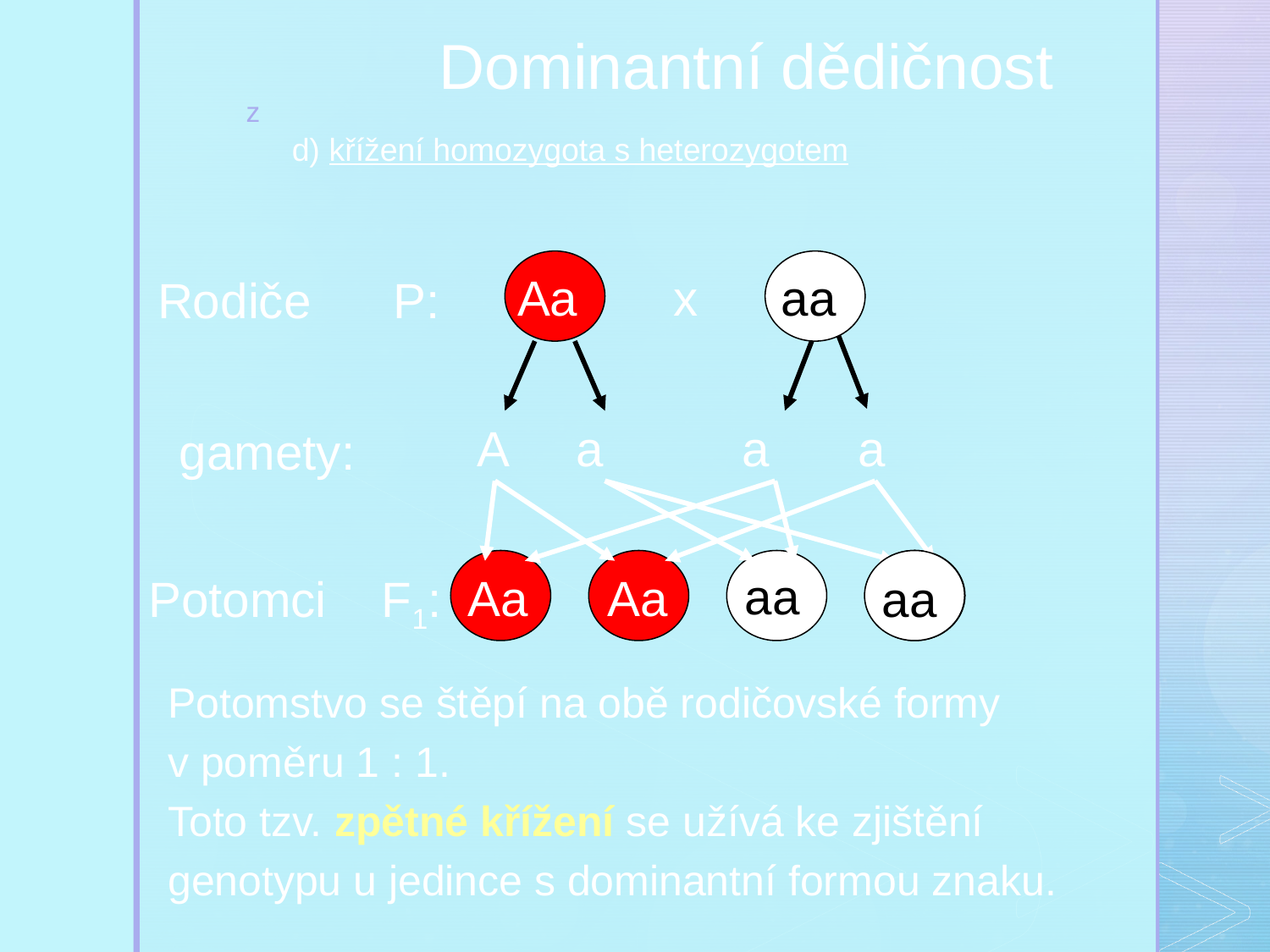

Dominantní dědičnost
	d) křížení homozygota s heterozygotem

Aa       x      aa
Rodiče      P:

A     a	          a	a
gamety:

aa
aa
Aa
Aa
aa
aa
Potomci    F1:
aa
Potomstvo se štěpí na obě rodičovské formy
v poměru 1 : 1.
Toto tzv. zpětné křížení se užívá ke zjištění
genotypu u jedince s dominantní formou znaku.